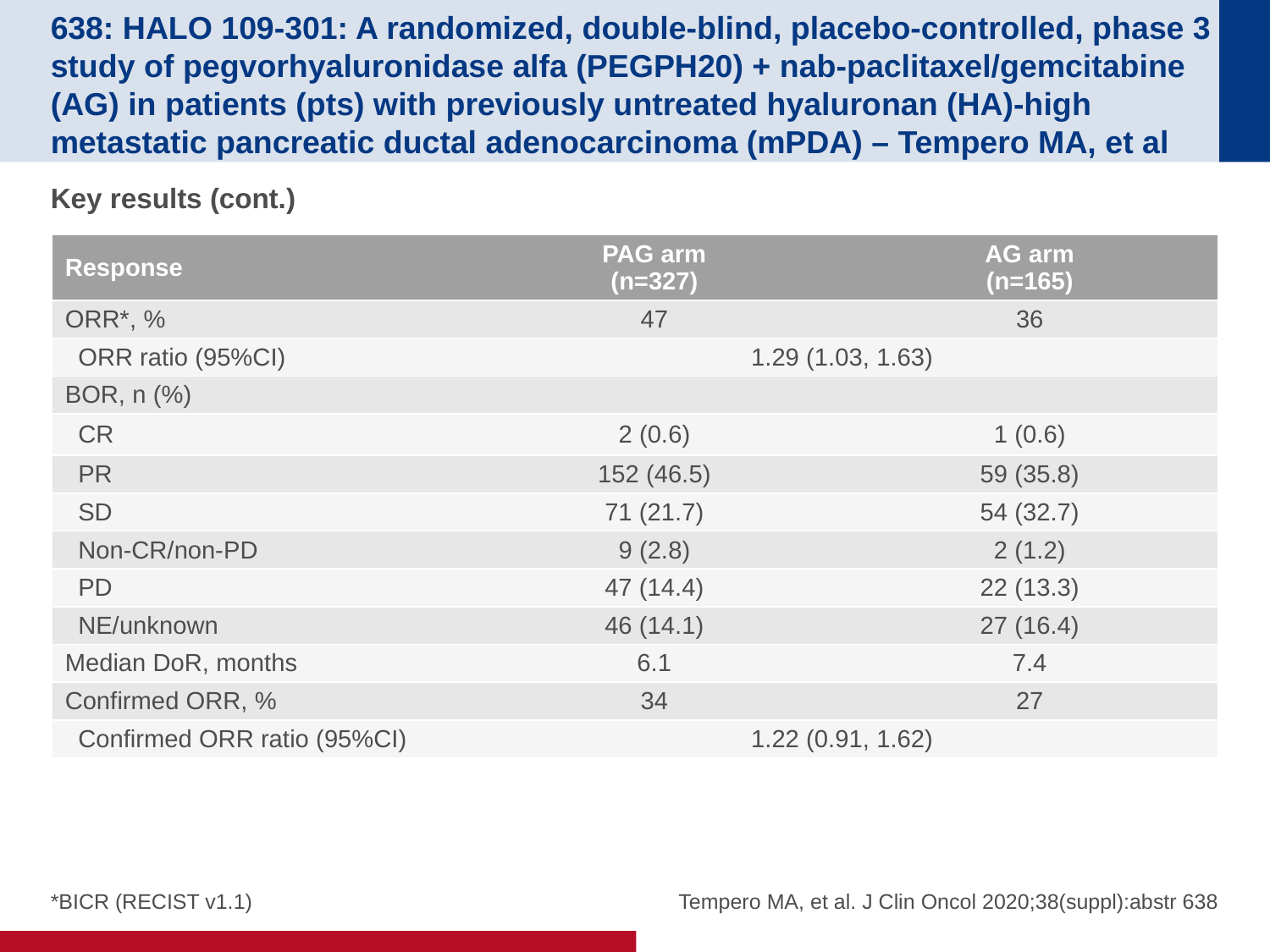

# 638: HALO 109-301: A randomized, double-blind, placebo-controlled, phase 3 study of pegvorhyaluronidase alfa (PEGPH20) + nab-paclitaxel/gemcitabine (AG) in patients (pts) with previously untreated hyaluronan (HA)-high metastatic pancreatic ductal adenocarcinoma (mPDA) – Tempero MA, et al
Key results (cont.)
| Response | PAG arm (n=327) | AG arm (n=165) |
| --- | --- | --- |
| ORR\*, % | 47 | 36 |
| ORR ratio (95%CI) | 1.29 (1.03, 1.63) |  |
| BOR, n (%) |  |  |
| CR | 2 (0.6) | 1 (0.6) |
| PR | 152 (46.5) | 59 (35.8) |
| SD | 71 (21.7) | 54 (32.7) |
| Non-CR/non-PD | 9 (2.8) | 2 (1.2) |
| PD | 47 (14.4) | 22 (13.3) |
| NE/unknown | 46 (14.1) | 27 (16.4) |
| Median DoR, months | 6.1 | 7.4 |
| Confirmed ORR, % | 34 | 27 |
| Confirmed ORR ratio (95%CI) | 1.22 (0.91, 1.62) |  |
*BICR (RECIST v1.1)
Tempero MA, et al. J Clin Oncol 2020;38(suppl):abstr 638